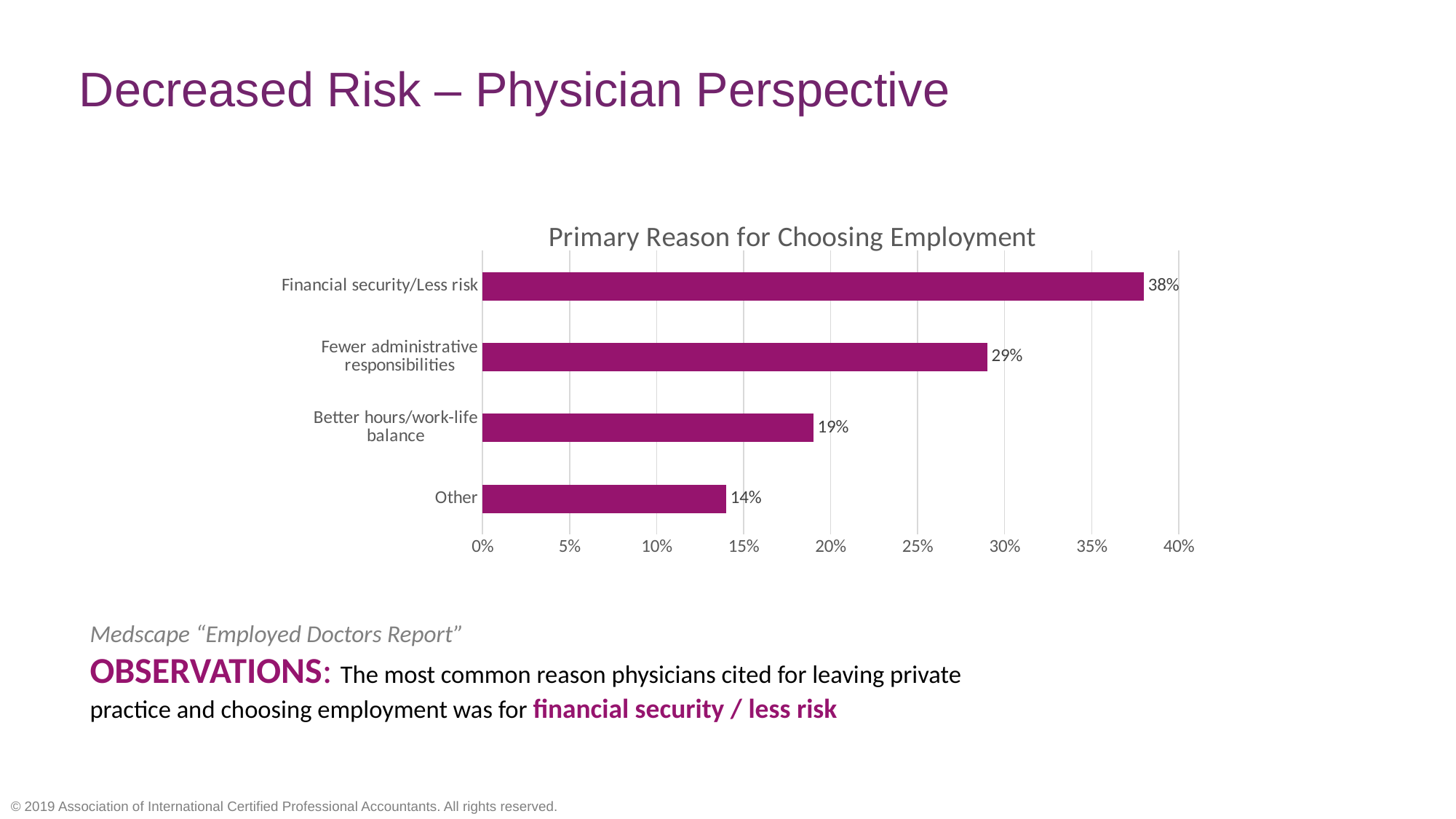

# Decreased Risk – Physician Perspective

### Chart: Primary Reason for Choosing Employment

| Category | Series 1 |
|---|---|
| Other | 0.14 |
| Better hours/work-life balance | 0.19 |
| Fewer administrative responsibilities | 0.29 |
| Financial security/Less risk | 0.38 |
Medscape “Employed Doctors Report”
Observations: The most common reason physicians cited for leaving private practice and choosing employment was for financial security / less risk